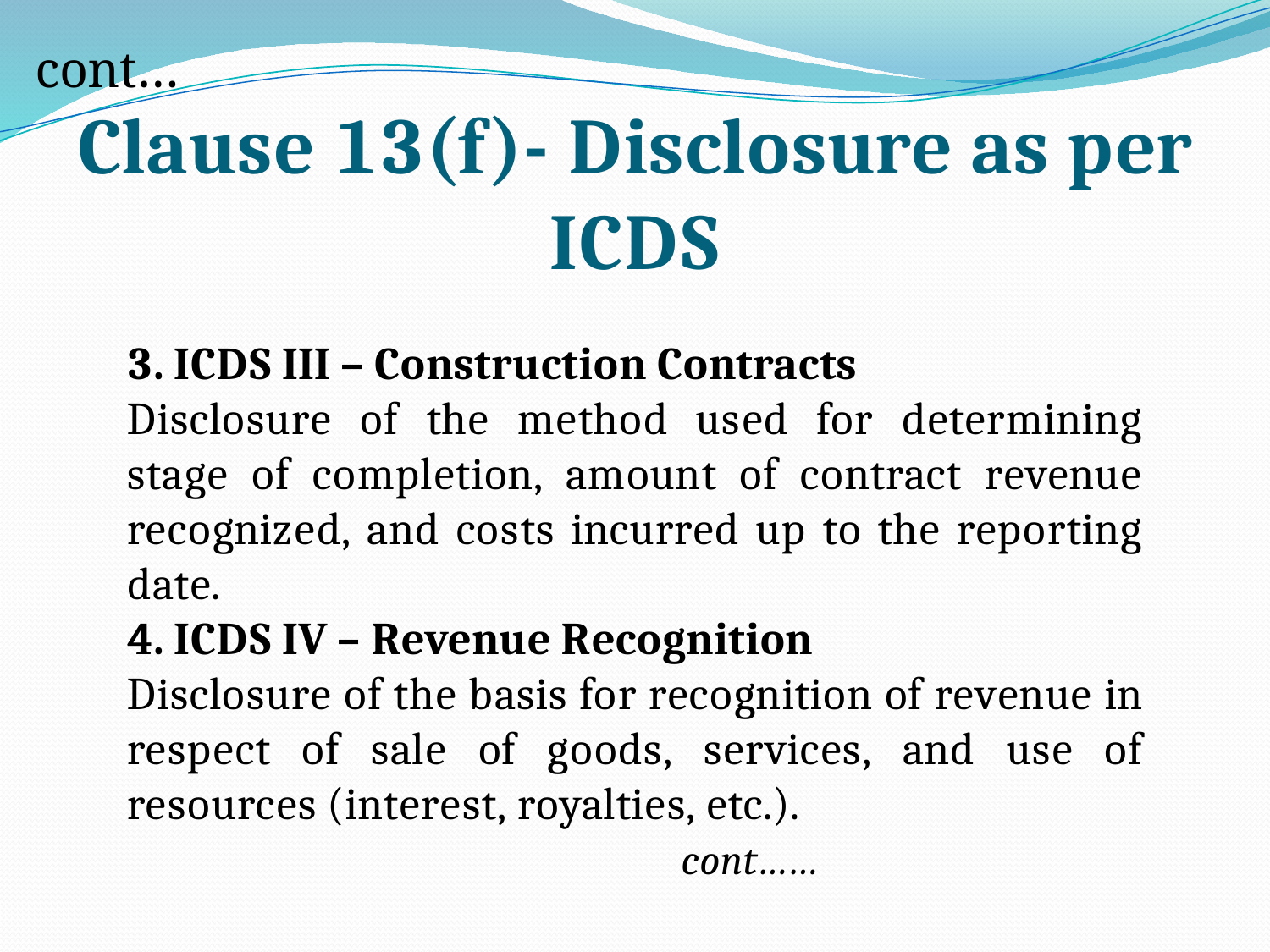

cont…
# Clause 13(f)- Disclosure as per ICDS
3. ICDS III – Construction Contracts
Disclosure of the method used for determining stage of completion, amount of contract revenue recognized, and costs incurred up to the reporting date.
4. ICDS IV – Revenue Recognition
Disclosure of the basis for recognition of revenue in respect of sale of goods, services, and use of resources (interest, royalties, etc.).
cont……